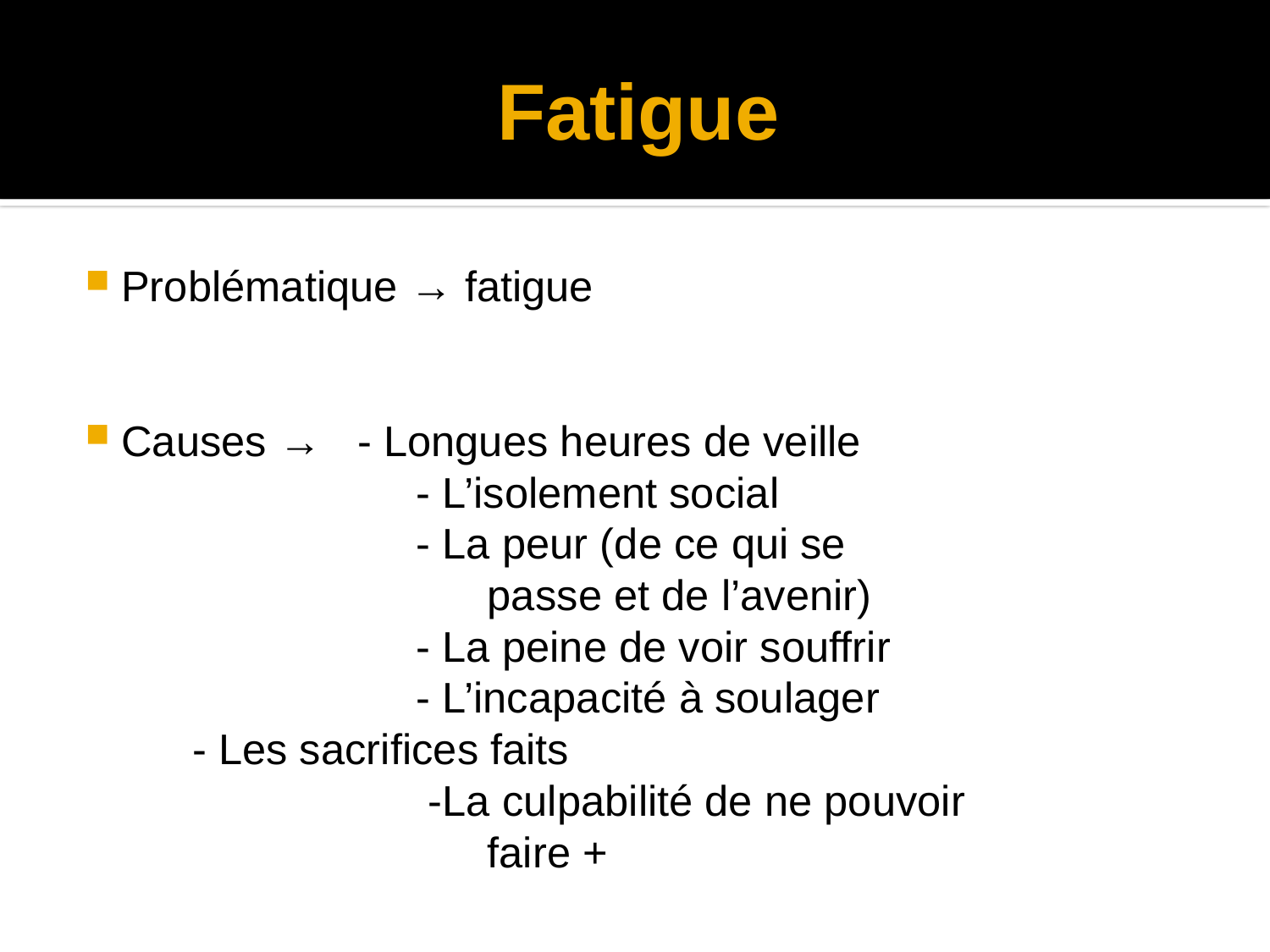

# Fatigue
Problématique → fatigue

Causes →   - Longues heures de veille
                            - L’isolement social
                            - La peur (de ce qui se
                                  passe et de l’avenir)
                            - La peine de voir souffrir
                            - L’incapacité à soulager
			      - Les sacrifices faits
                             -La culpabilité de ne pouvoir
                                  faire +